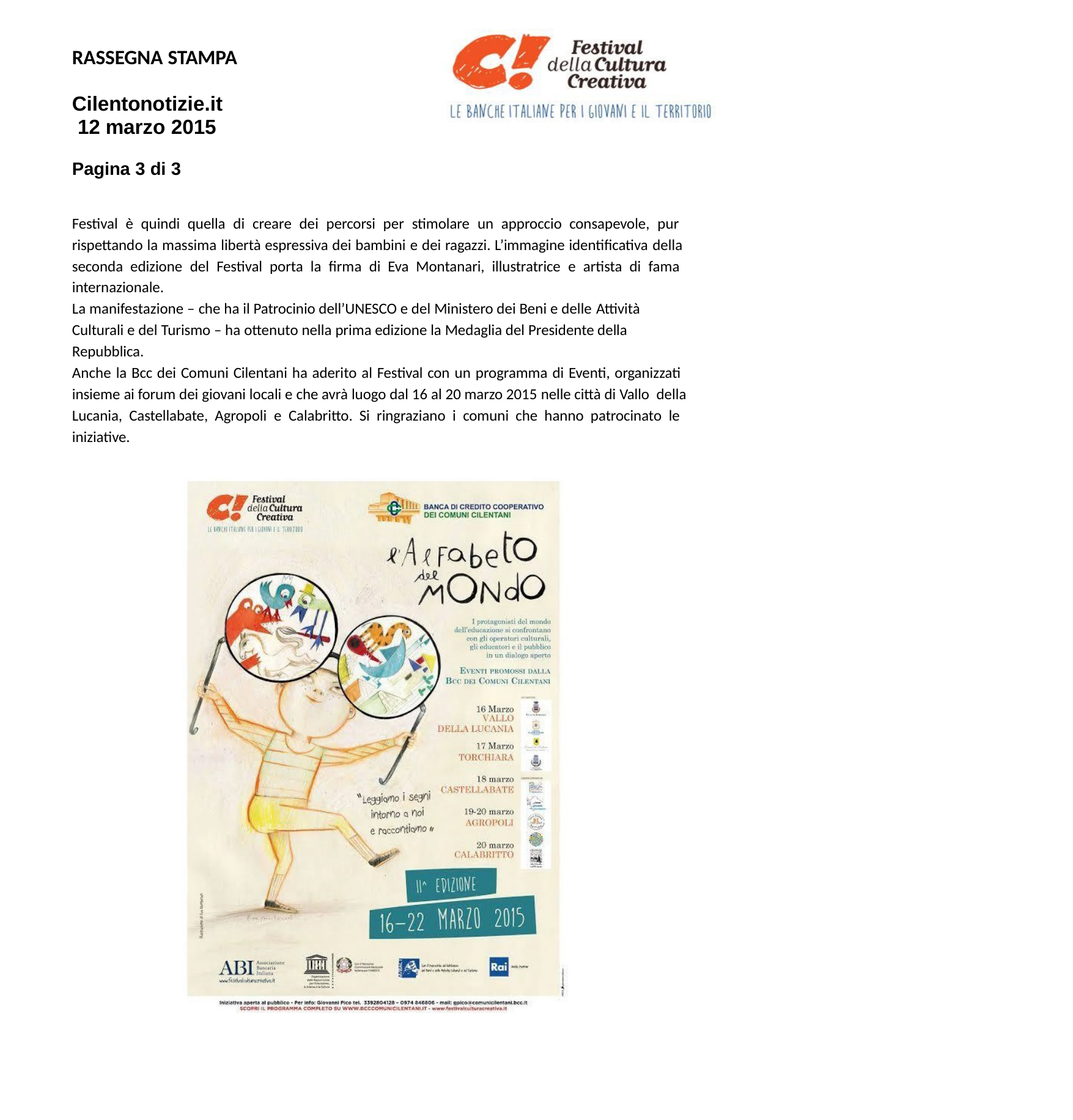

RASSEGNA STAMPA

Cilentonotizie.it  12 marzo 2015
Pagina 3 di 3

Festival è quindi quella di creare dei percorsi per stimolare un approccio consapevole, pur  rispettando la massima libertà espressiva dei bambini e dei ragazzi. L’immagine identificativa della  seconda edizione del Festival porta la firma di Eva Montanari, illustratrice e artista di fama  internazionale.
La manifestazione – che ha il Patrocinio dell’UNESCO e del Ministero dei Beni e delle Attività
Culturali e del Turismo – ha ottenuto nella prima edizione la Medaglia del Presidente della  Repubblica.
Anche la Bcc dei Comuni Cilentani ha aderito al Festival con un programma di Eventi, organizzati
insieme ai forum dei giovani locali e che avrà luogo dal 16 al 20 marzo 2015 nelle città di Vallo  della Lucania, Castellabate, Agropoli e Calabritto. Si ringraziano i comuni che hanno patrocinato le  iniziative.